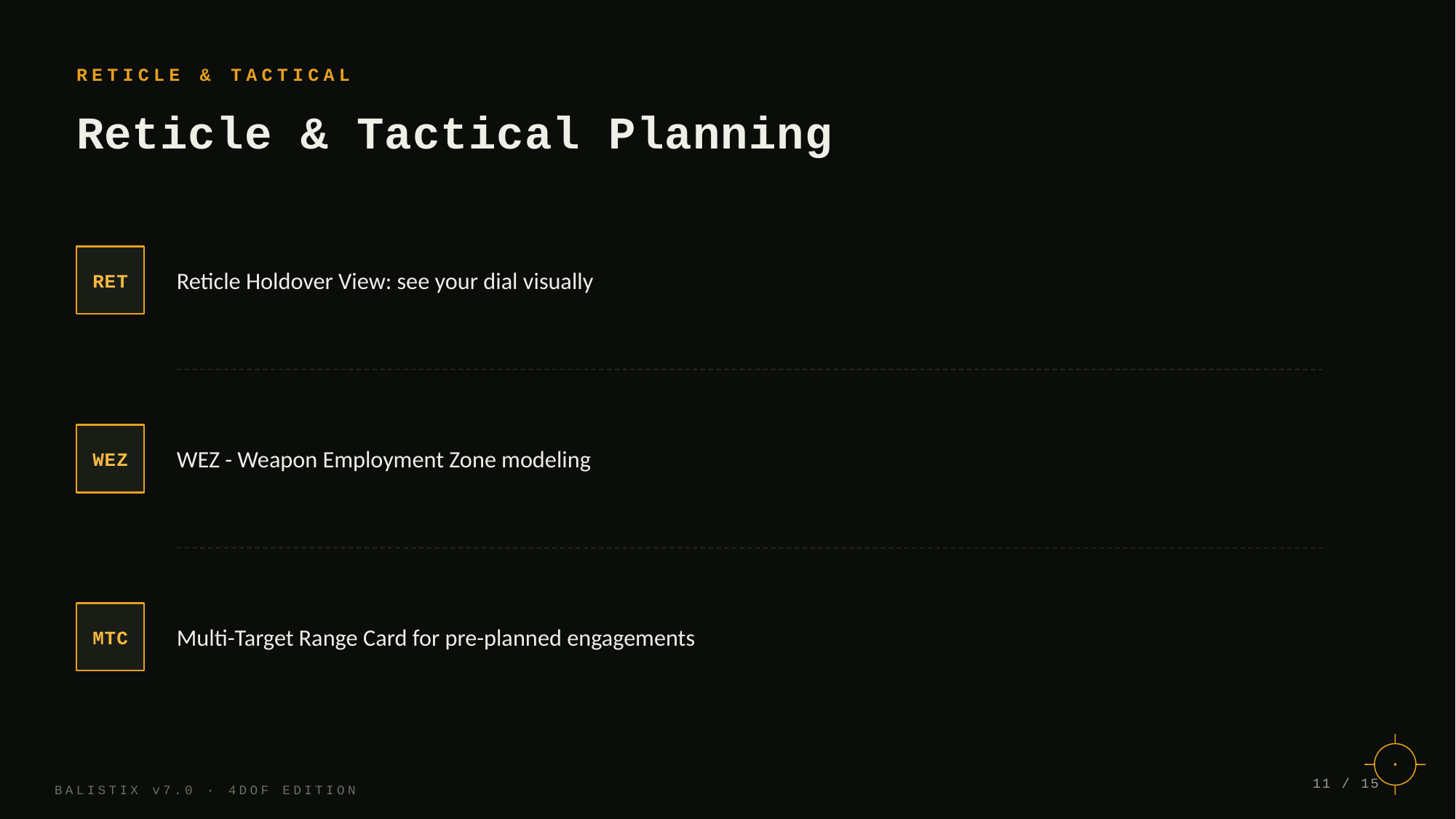

RETICLE & TACTICAL
Reticle & Tactical Planning
Reticle Holdover View: see your dial visually

RET

WEZ - Weapon Employment Zone modeling

WEZ

Multi-Target Range Card for pre-planned engagements

MTC

11 / 15
BALISTIX v7.0 · 4DOF EDITION